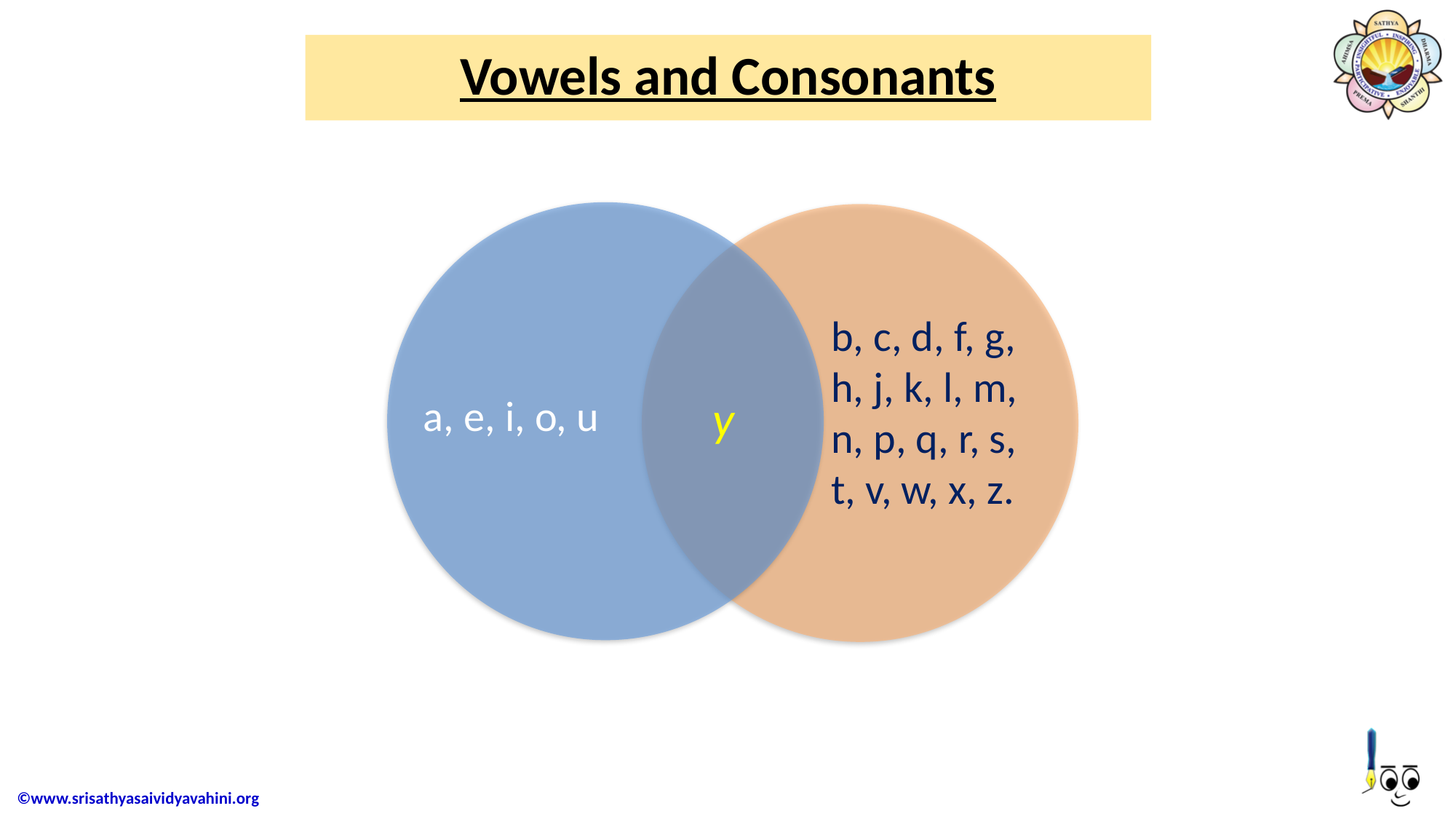

# Vowels and Consonants

b, c, d, f, g, h, j, k, l, m, n, p, q, r, s, t, v, w, x, z.
y
a, e, i, o, u